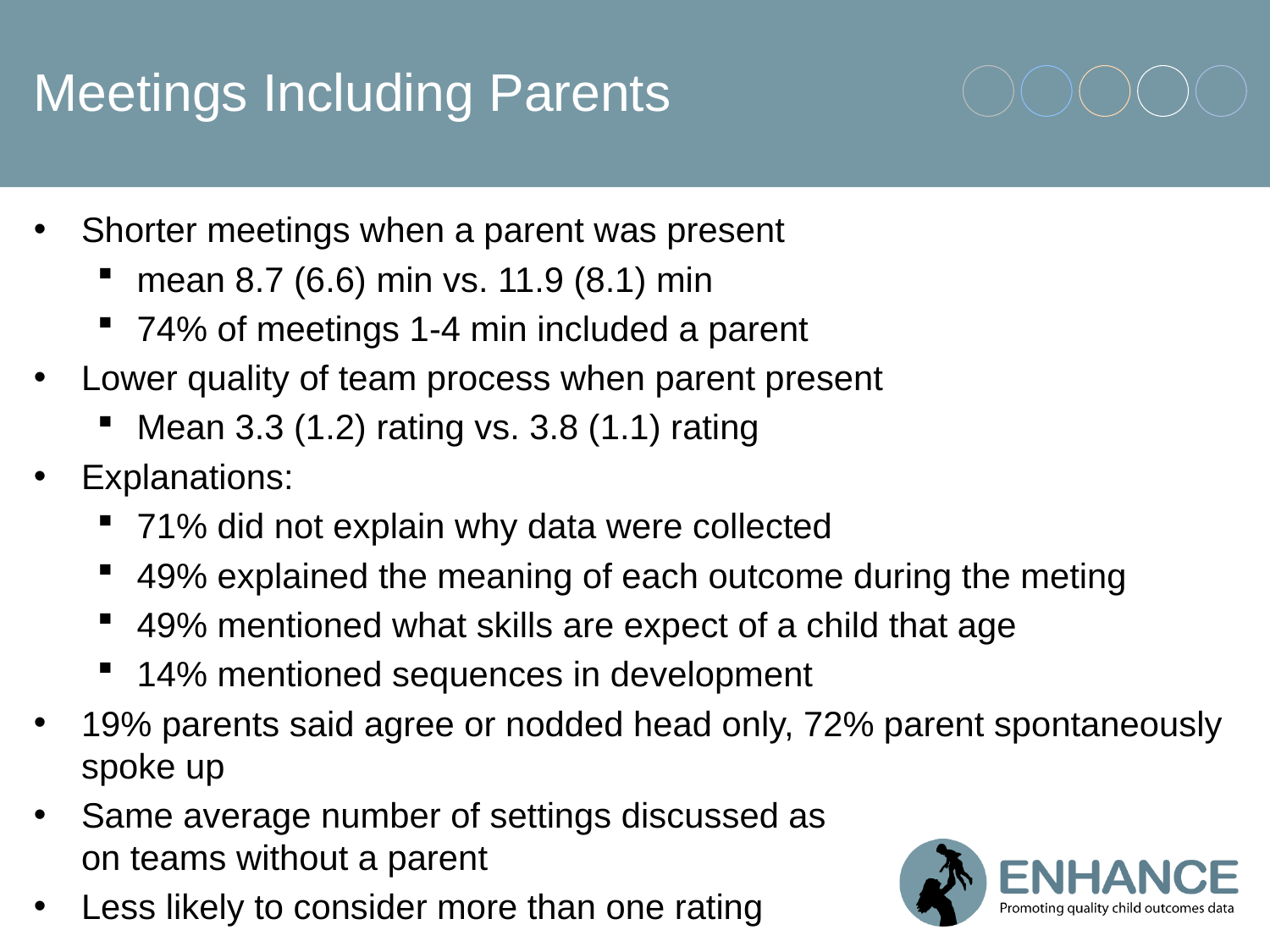

# Meetings Including Parents
Shorter meetings when a parent was present
mean 8.7 (6.6) min vs. 11.9 (8.1) min
74% of meetings 1-4 min included a parent
Lower quality of team process when parent present
Mean 3.3 (1.2) rating vs. 3.8 (1.1) rating
Explanations:
71% did not explain why data were collected
49% explained the meaning of each outcome during the meting
49% mentioned what skills are expect of a child that age
14% mentioned sequences in development
19% parents said agree or nodded head only, 72% parent spontaneously spoke up
Same average number of settings discussed as                                           on teams without a parent
Less likely to consider more than one rating